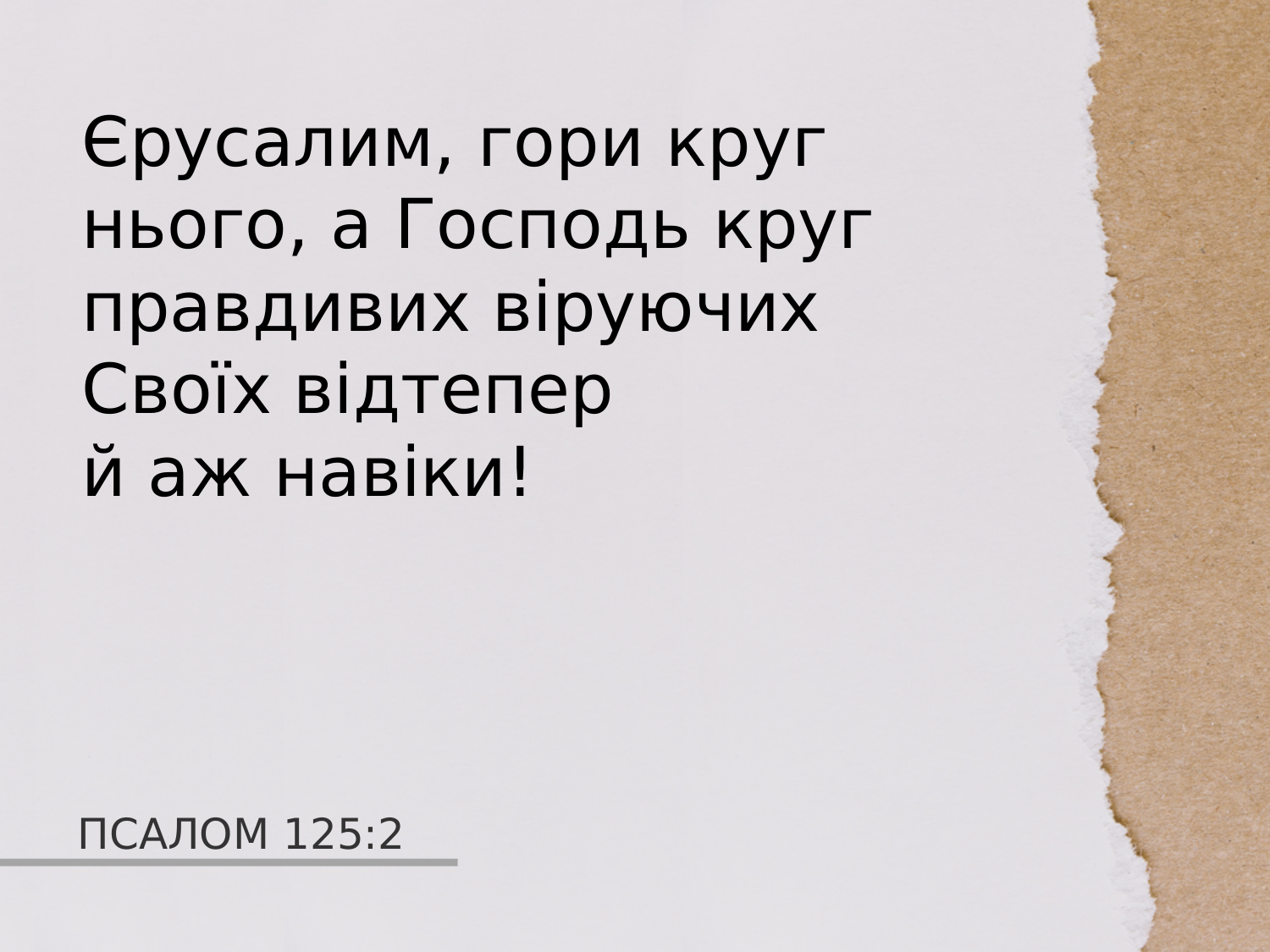

Єрусалим, гори круг нього, а Господь круг правдивих віруючих
Своїх відтепер
й аж навіки!
# ПСАЛОМ 125:2